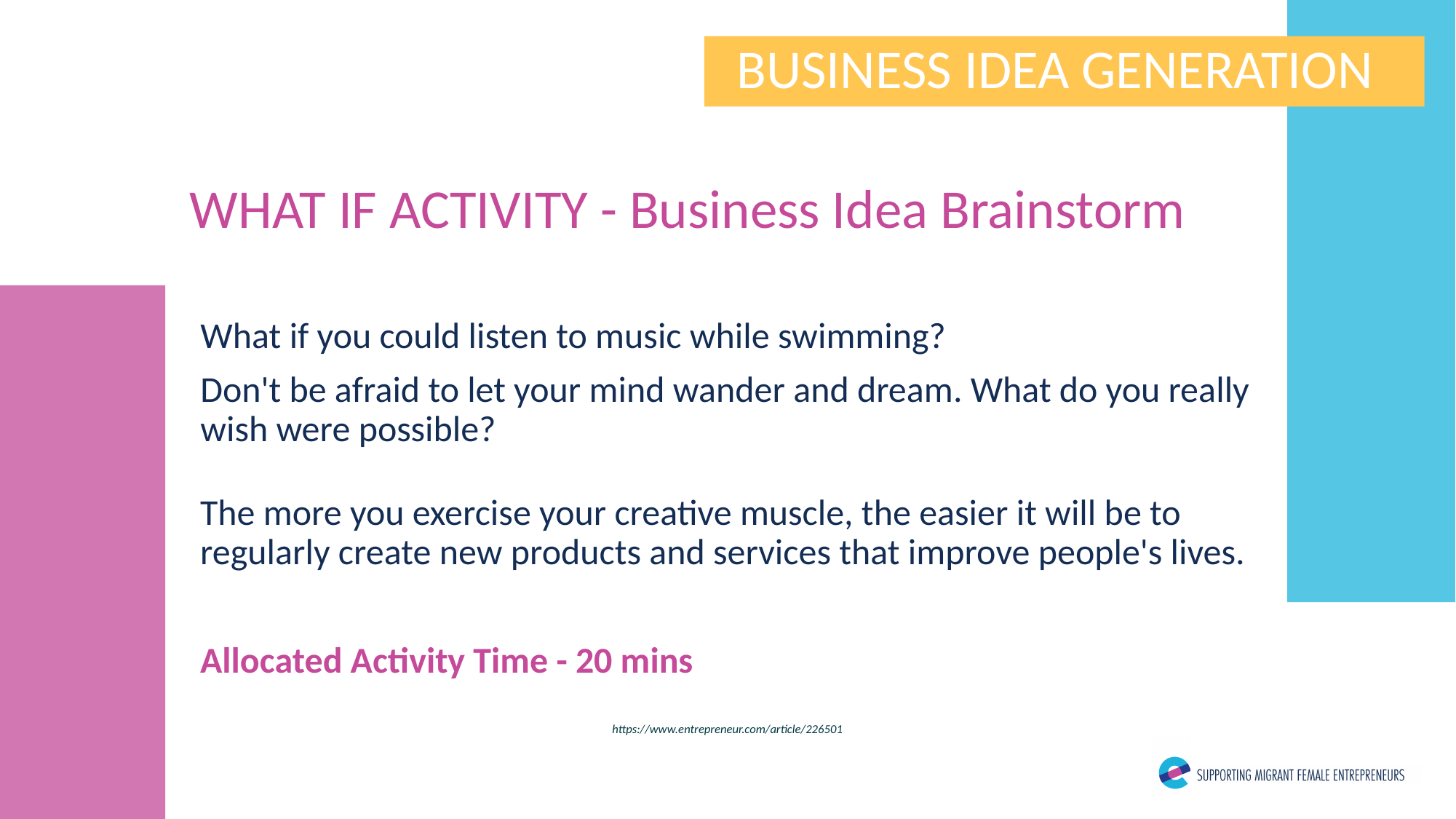

BUSINESS IDEA GENERATION
WHAT IF ACTIVITY - Business Idea Brainstorm

What if you could listen to music while swimming?
Don't be afraid to let your mind wander and dream. What do you really wish were possible?

The more you exercise your creative muscle, the easier it will be to regularly create new products and services that improve people's lives.

Allocated Activity Time - 20 mins

https://www.entrepreneur.com/article/226501